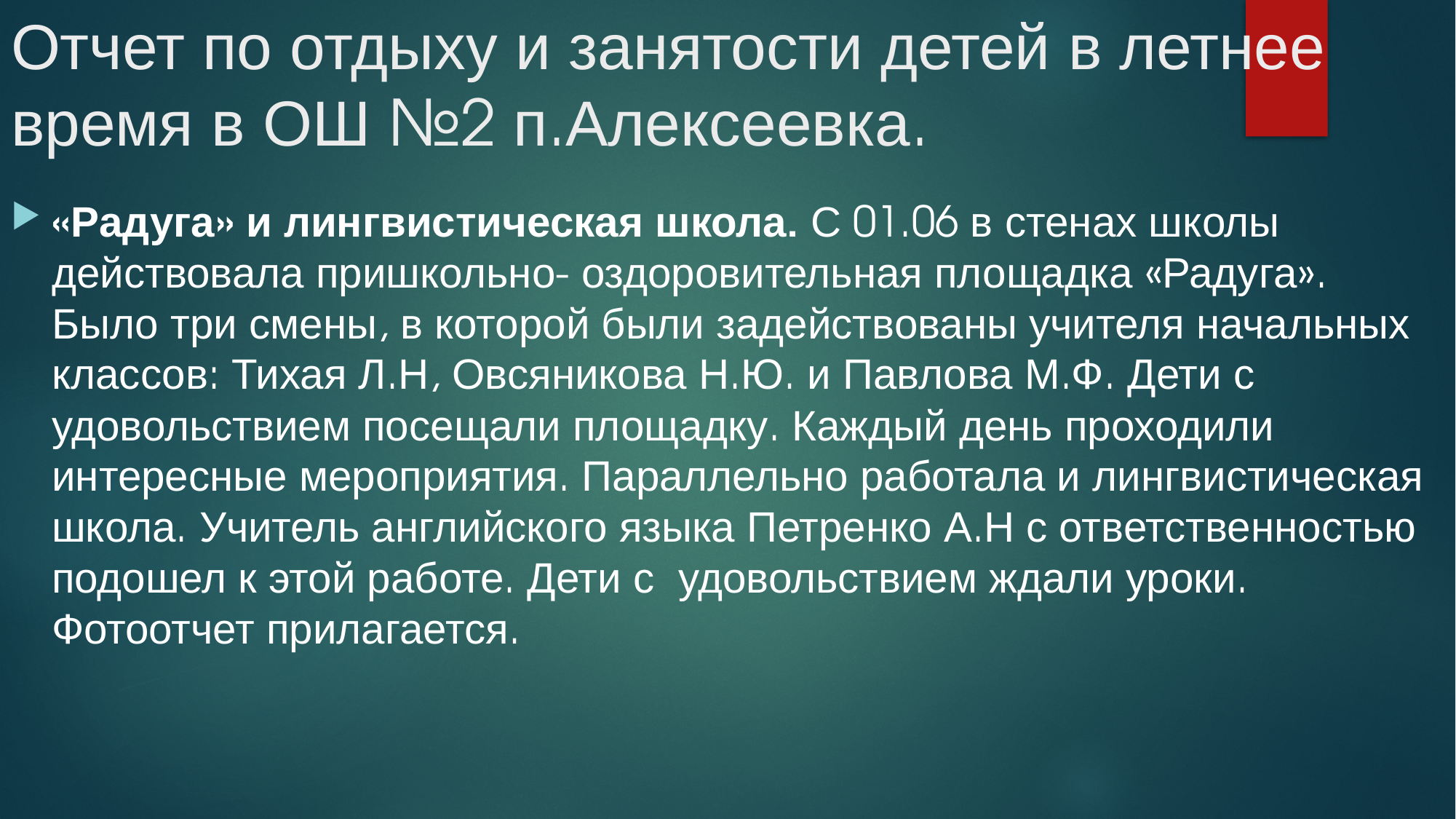

# Отчет по отдыху и занятости детей в летнее время в ОШ №2 п.Алексеевка.
«Радуга» и лингвистическая школа. С 01.06 в стенах школы действовала пришкольно- оздоровительная площадка «Радуга». Было три смены, в которой были задействованы учителя начальных классов: Тихая Л.Н, Овсяникова Н.Ю. и Павлова М.Ф. Дети с удовольствием посещали площадку. Каждый день проходили интересные мероприятия. Параллельно работала и лингвистическая школа. Учитель английского языка Петренко А.Н с ответственностью подошел к этой работе. Дети с  удовольствием ждали уроки. Фотоотчет прилагается.